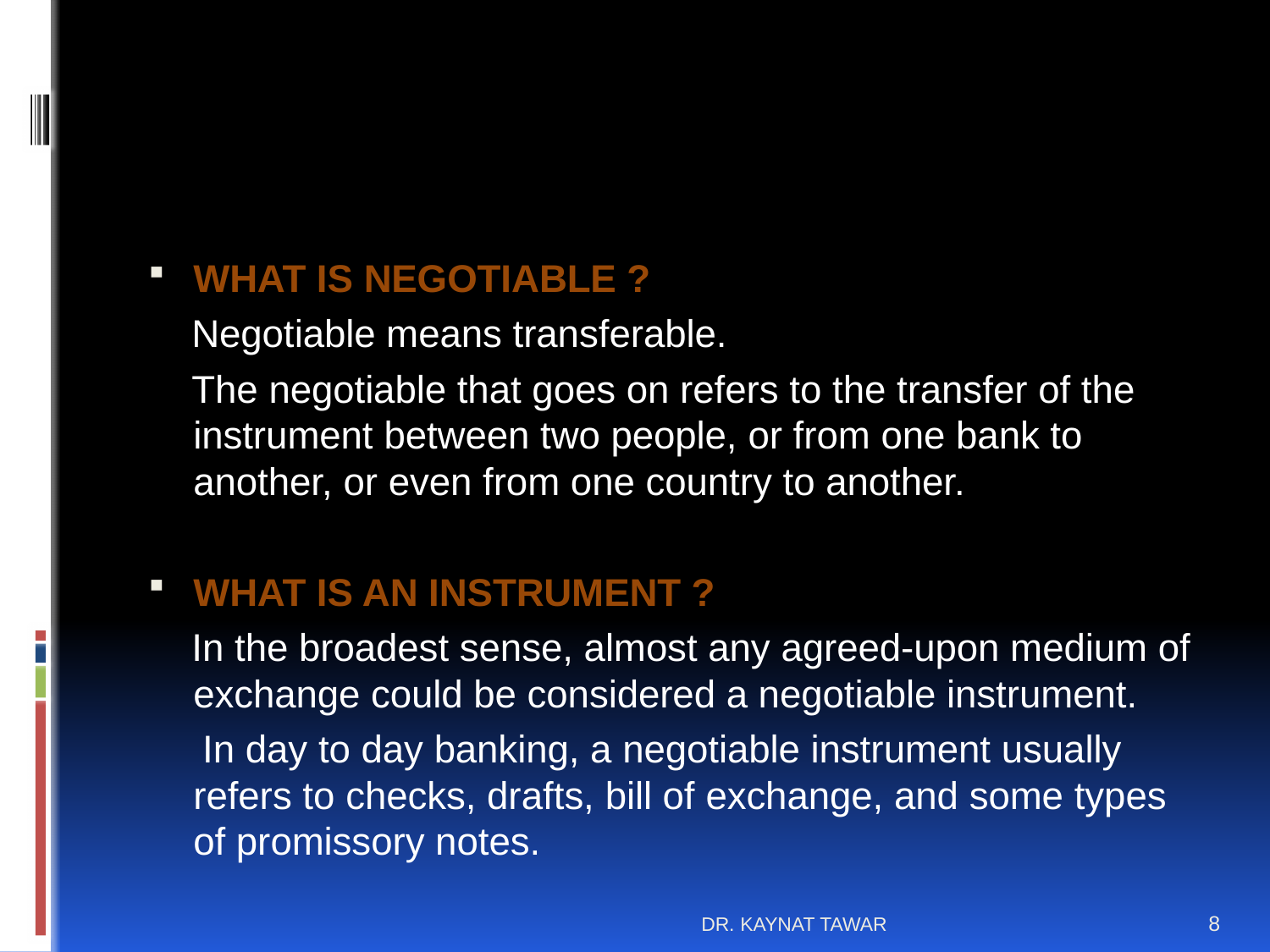

#
WHAT IS NEGOTIABLE ?
    Negotiable means transferable.
    The negotiable that goes on refers to the transfer of the instrument between two people, or from one bank to another, or even from one country to another.

WHAT IS AN INSTRUMENT ?
    In the broadest sense, almost any agreed-upon medium of exchange could be considered a negotiable instrument.
     In day to day banking, a negotiable instrument usually refers to checks, drafts, bill of exchange, and some types of promissory notes.
DR. KAYNAT TAWAR
8